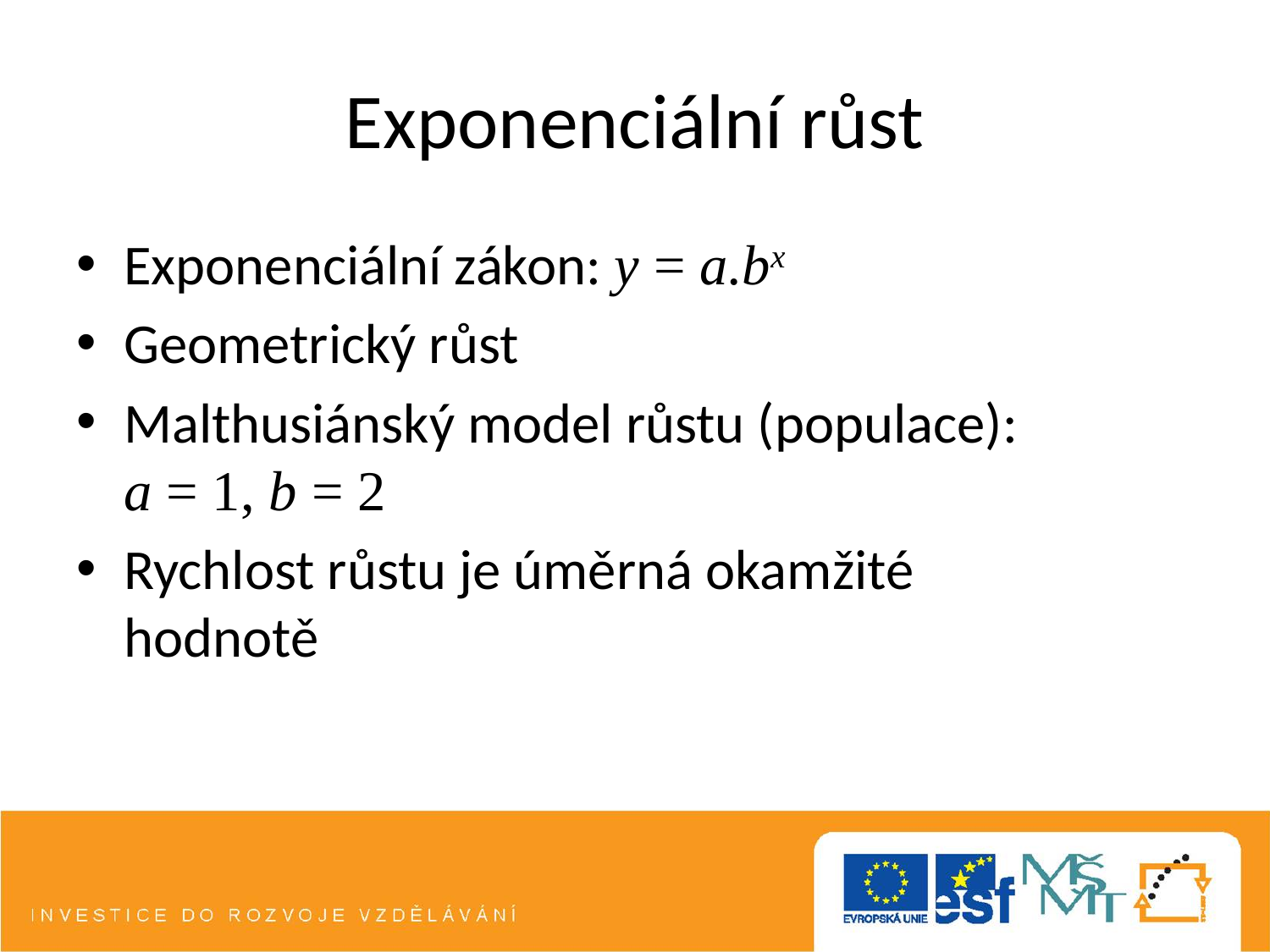

# Exponenciální růst
Exponenciální zákon: y = a.bx
Geometrický růst
Malthusiánský model růstu (populace):  a = 1, b = 2
Rychlost růstu je úměrná okamžité hodnotě